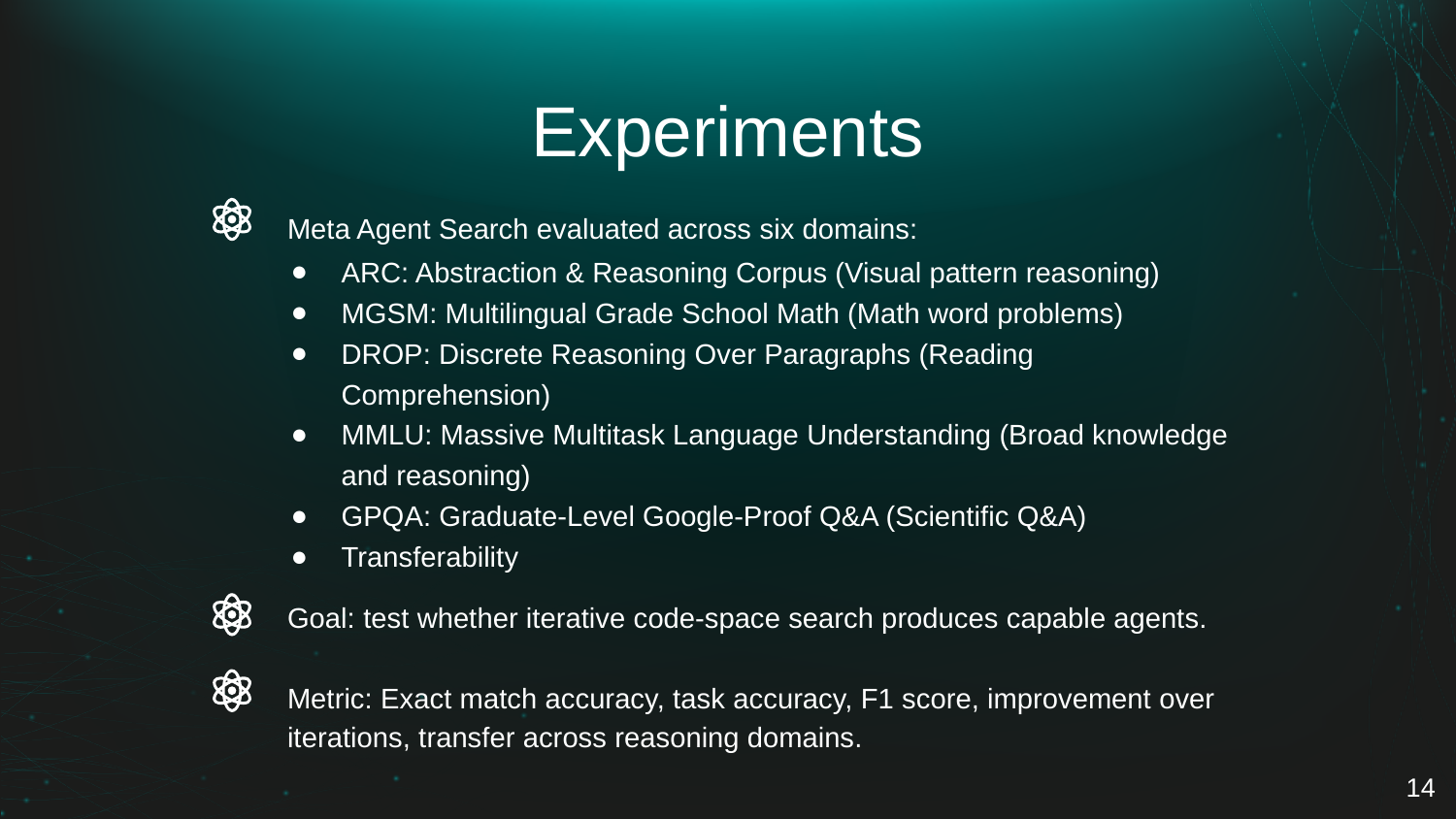

# Experiments
Meta Agent Search evaluated across six domains:

ARC: Abstraction & Reasoning Corpus (Visual pattern reasoning)
MGSM: Multilingual Grade School Math (Math word problems)
DROP: Discrete Reasoning Over Paragraphs (Reading Comprehension)
MMLU: Massive Multitask Language Understanding (Broad knowledge and reasoning)
GPQA: Graduate-Level Google-Proof Q&A (Scientific Q&A)
Transferability

Goal: test whether iterative code-space search produces capable agents.

Metric: Exact match accuracy, task accuracy, F1 score, improvement over iterations, transfer across reasoning domains.

14